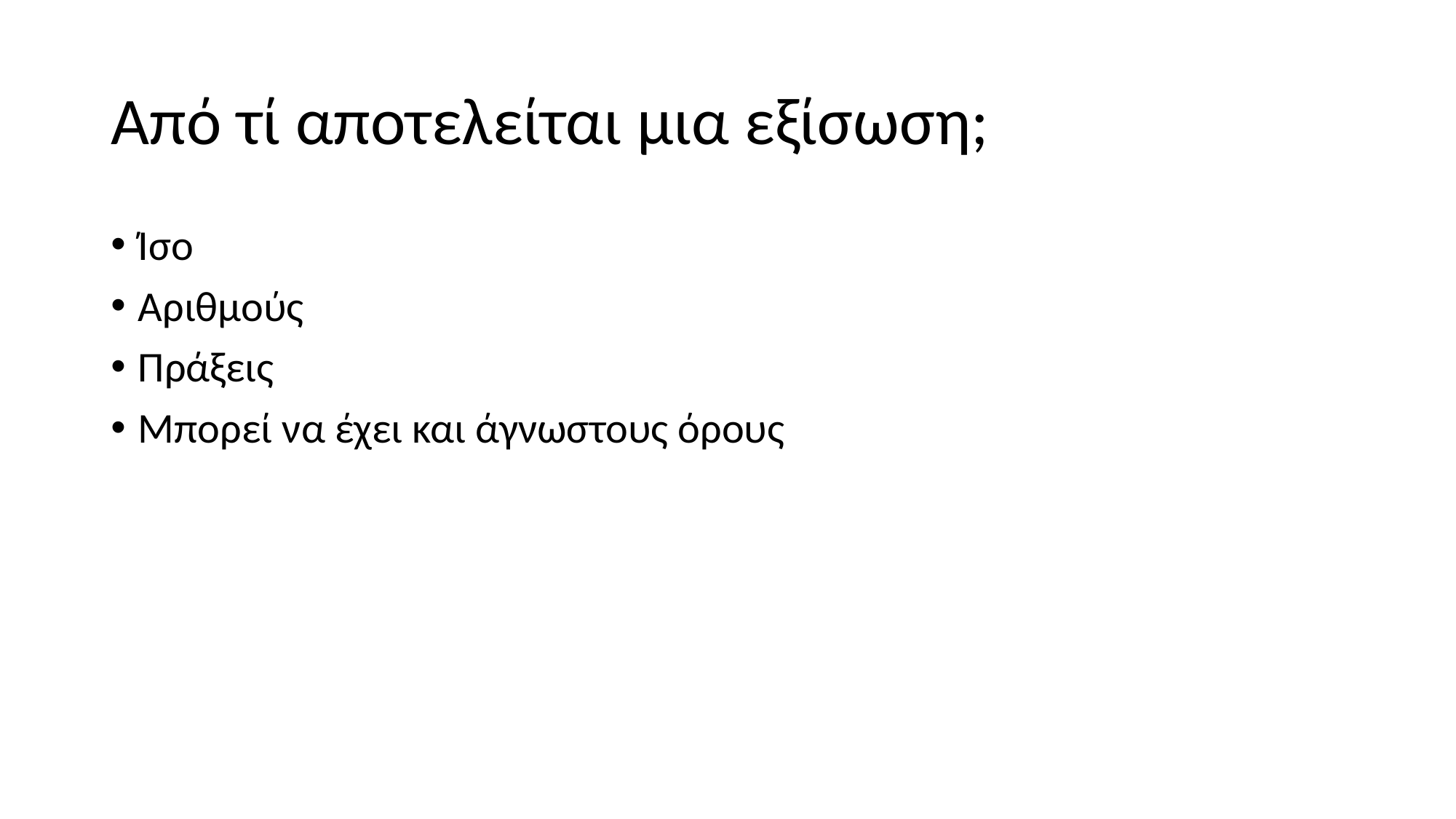

# Από τί αποτελείται μια εξίσωση;
Ίσο
Αριθμούς
Πράξεις
Μπορεί να έχει και άγνωστους όρους